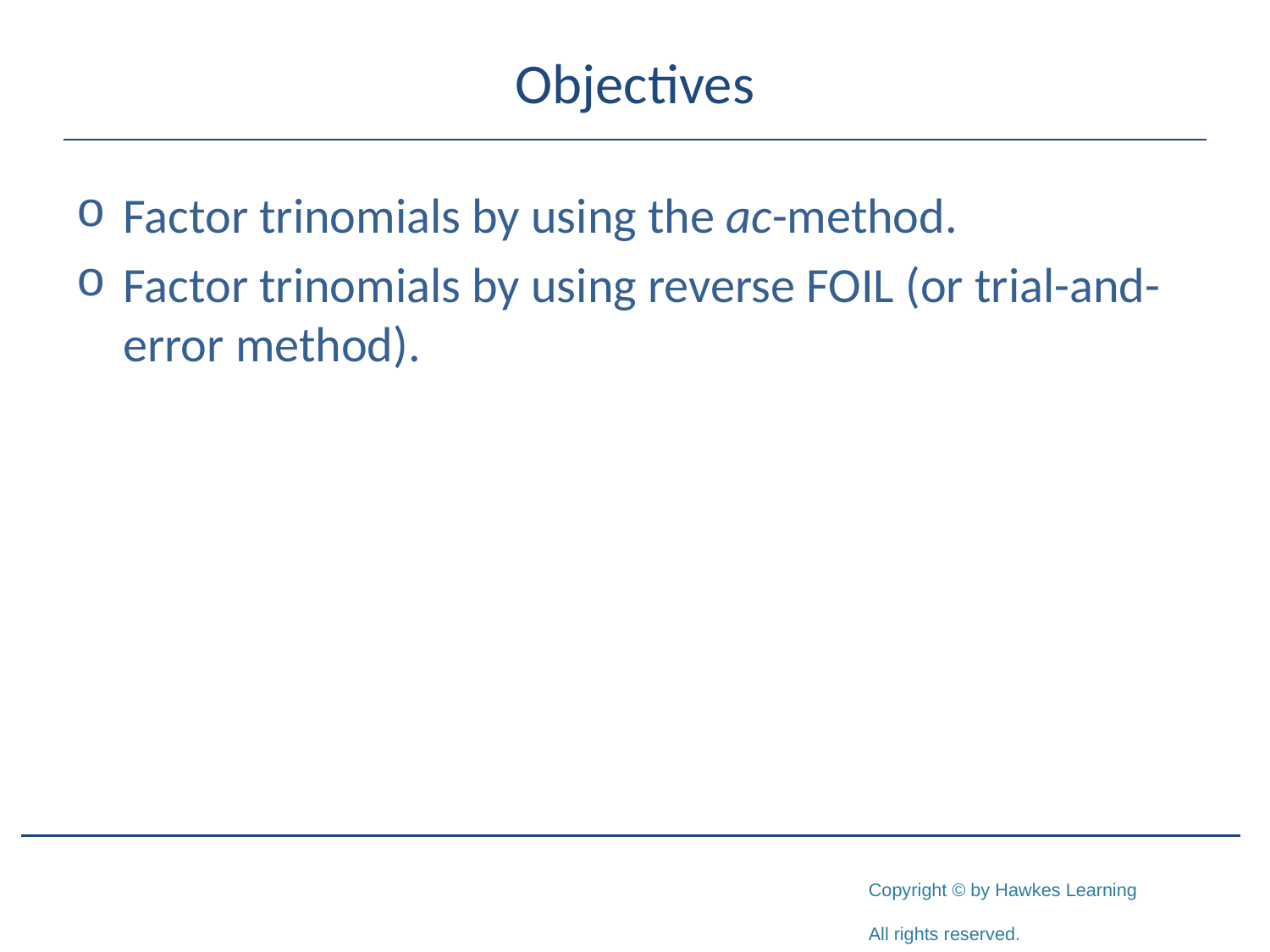

# Objectives
Factor trinomials by using the ac-method.
Factor trinomials by using reverse FOIL (or trial-and-error method).